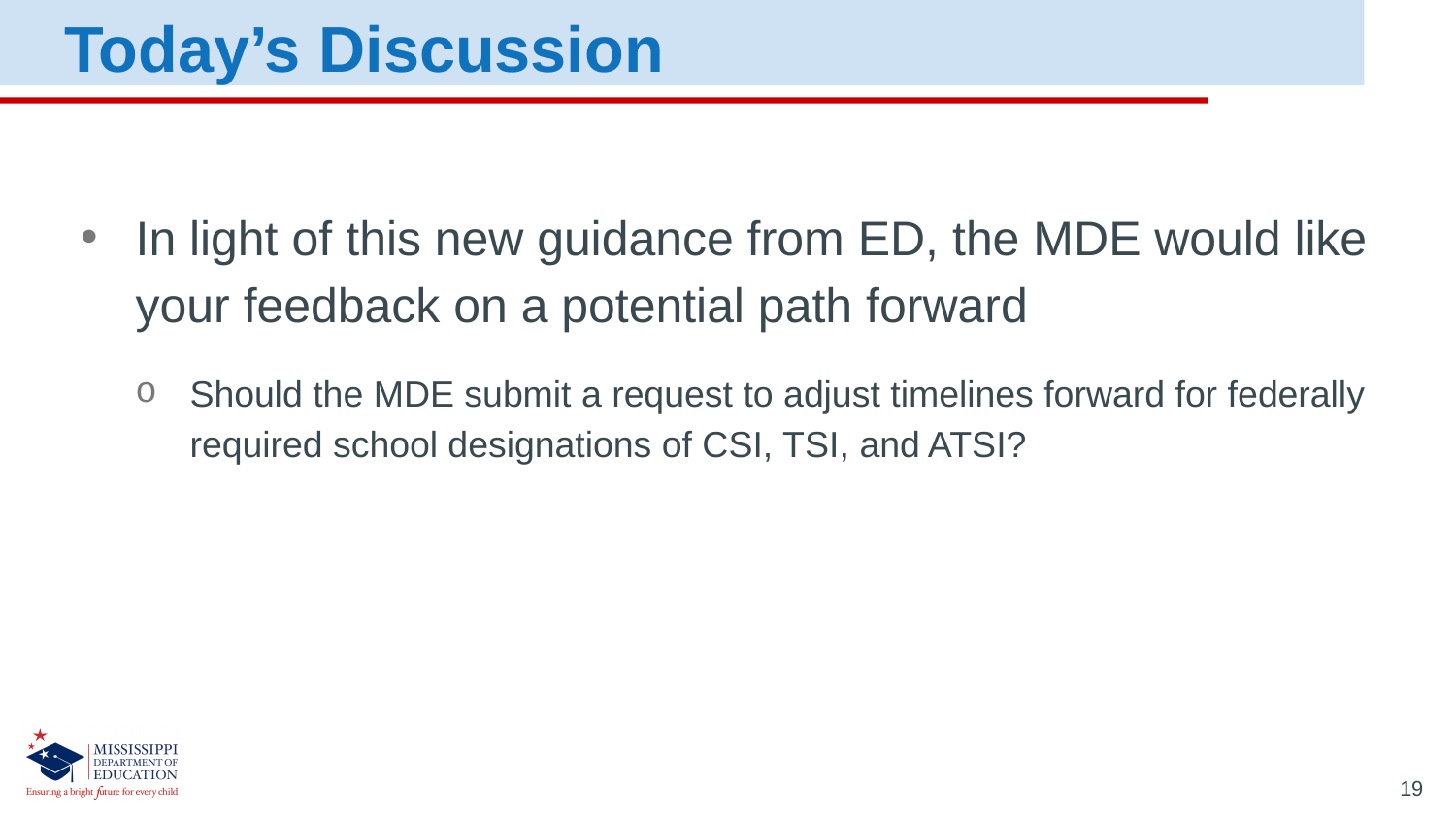

Today’s Discussion
In light of this new guidance from ED, the MDE would like your feedback on a potential path forward
Should the MDE submit a request to adjust timelines forward for federally required school designations of CSI, TSI, and ATSI?

19